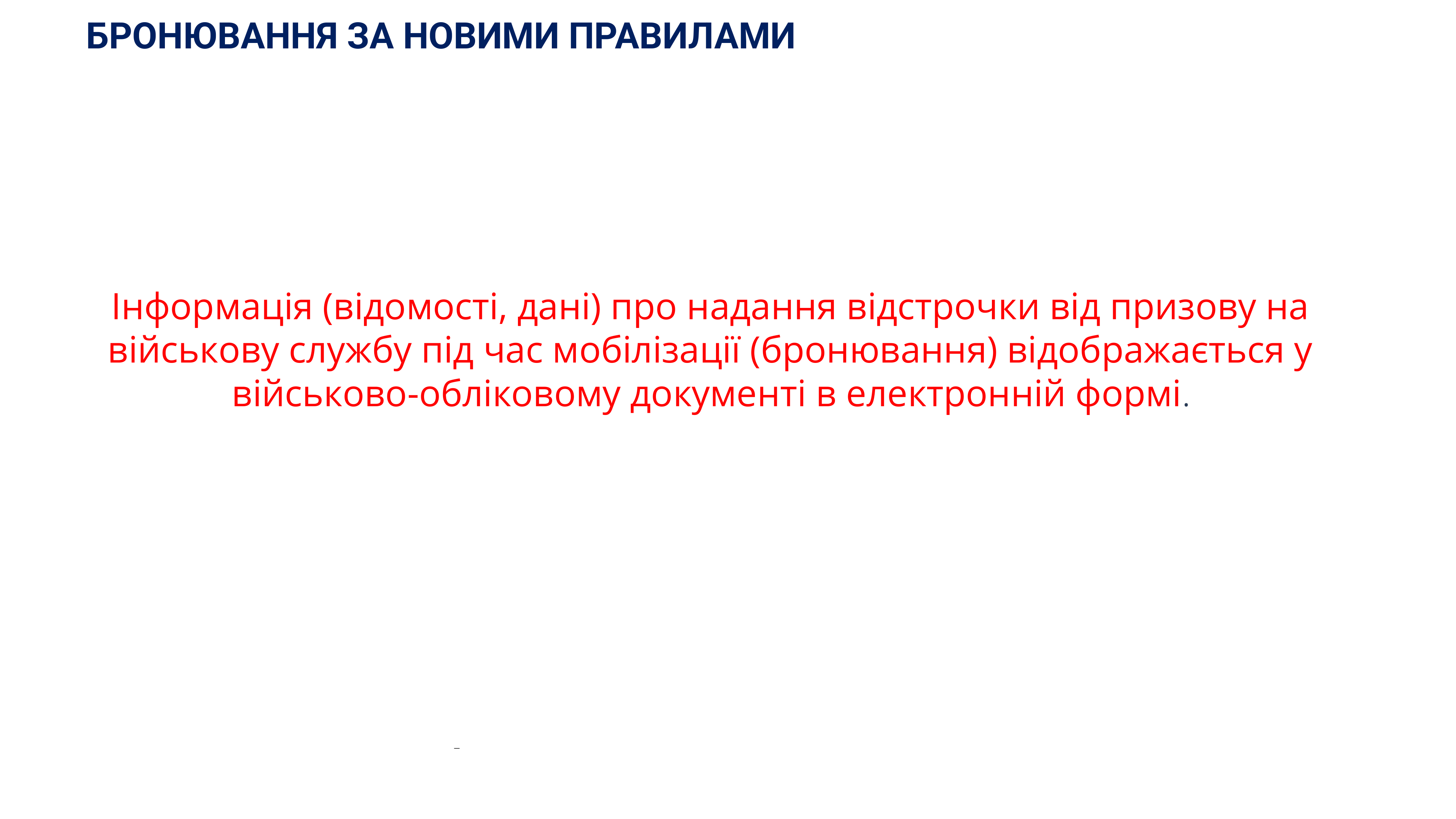

# БРОНЮВАННЯ ЗА НОВИМИ ПРАВИЛАМИ

Інформація (відомості, дані) про надання відстрочки від призову на військову службу під час мобілізації (бронювання) відображається у військово-обліковому документі в електронній формі.
KAZNACHEI
_
27